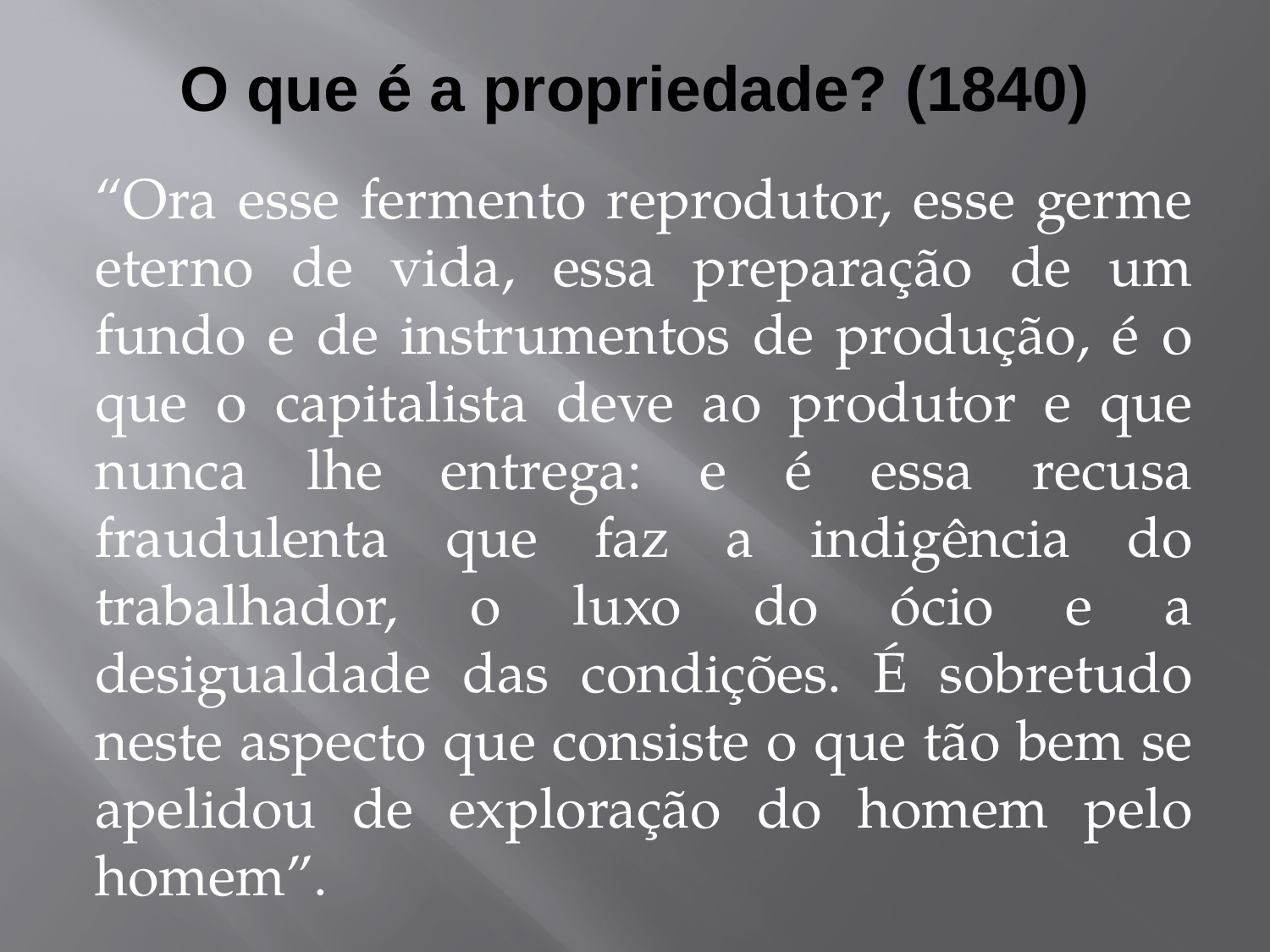

# O que é a propriedade? (1840)
“Ora esse fermento reprodutor, esse germe eterno de vida, essa preparação de um fundo e de instrumentos de produção, é o que o capitalista deve ao produtor e que nunca lhe entrega: e é essa recusa fraudulenta que faz a indigência do trabalhador, o luxo do ócio e a desigualdade das condições. É sobretudo neste aspecto que consiste o que tão bem se apelidou de exploração do homem pelo homem”.